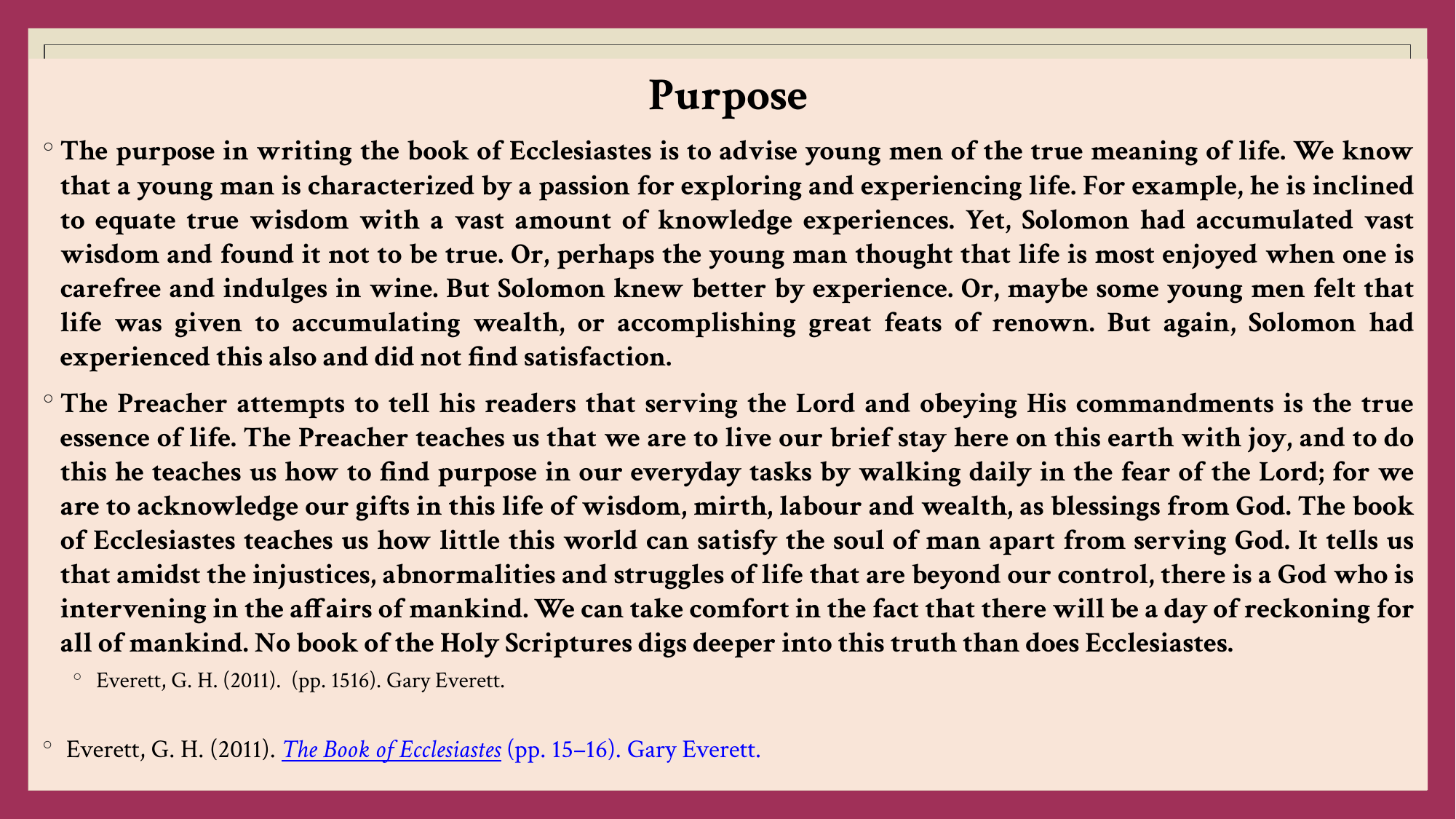

#
Purpose
The purpose in writing the book of Ecclesiastes is to advise young men of the true meaning of life. We know that a young man is characterized by a passion for exploring and experiencing life. For example, he is inclined to equate true wisdom with a vast amount of knowledge experiences. Yet, Solomon had accumulated vast wisdom and found it not to be true. Or, perhaps the young man thought that life is most enjoyed when one is carefree and indulges in wine. But Solomon knew better by experience. Or, maybe some young men felt that life was given to accumulating wealth, or accomplishing great feats of renown. But again, Solomon had experienced this also and did not find satisfaction.
The Preacher attempts to tell his readers that serving the Lord and obeying His commandments is the true essence of life. The Preacher teaches us that we are to live our brief stay here on this earth with joy, and to do this he teaches us how to find purpose in our everyday tasks by walking daily in the fear of the Lord; for we are to acknowledge our gifts in this life of wisdom, mirth, labour and wealth, as blessings from God. The book of Ecclesiastes teaches us how little this world can satisfy the soul of man apart from serving God. It tells us that amidst the injustices, abnormalities and struggles of life that are beyond our control, there is a God who is intervening in the affairs of mankind. We can take comfort in the fact that there will be a day of reckoning for all of mankind. No book of the Holy Scriptures digs deeper into this truth than does Ecclesiastes.
 Everett, G. H. (2011).  (pp. 1516). Gary Everett.

 Everett, G. H. (2011). The Book of Ecclesiastes (pp. 15–16). Gary Everett.